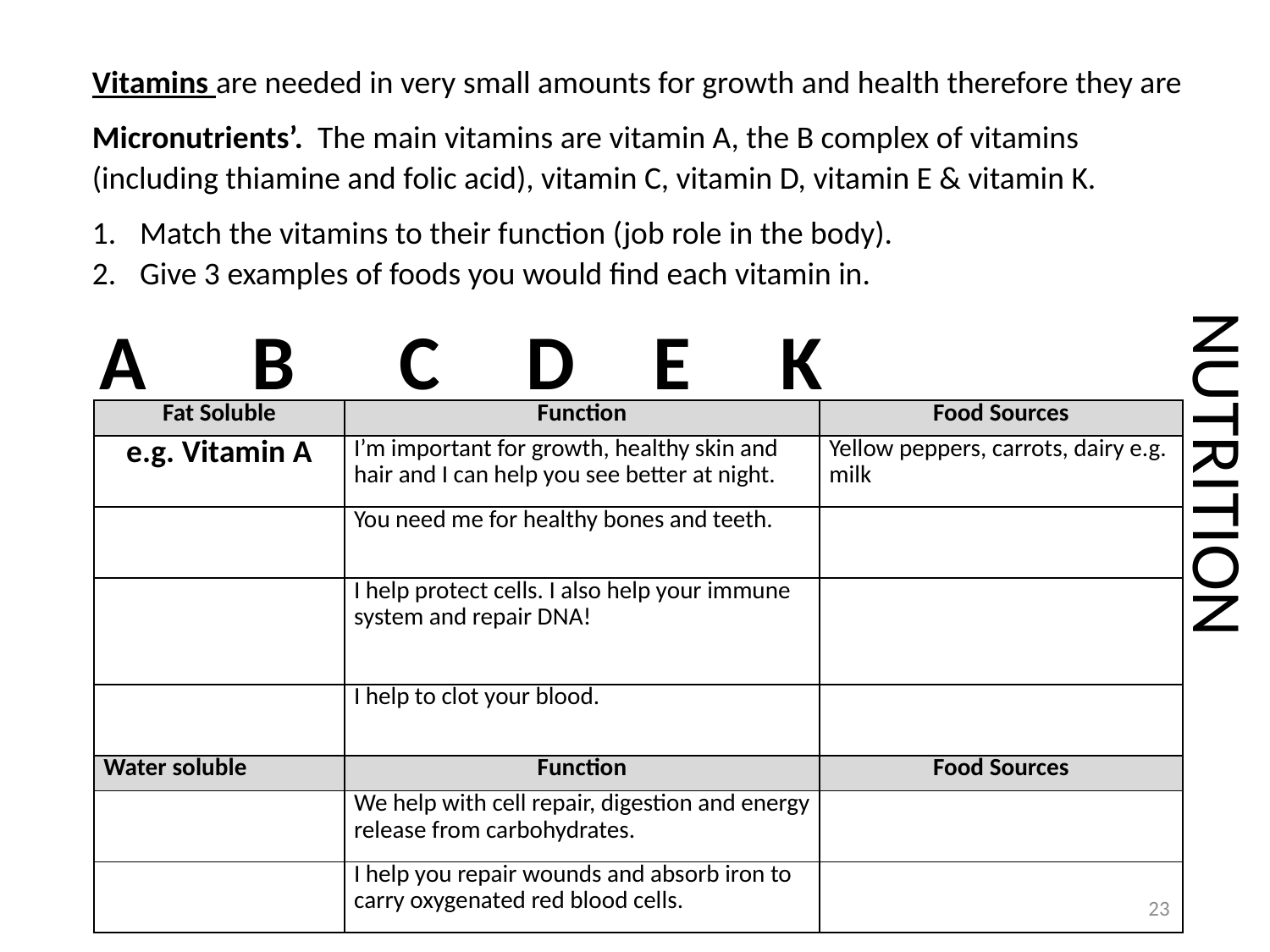

NUTRITION
Vitamins are needed in very small amounts for growth and health therefore they are
Micronutrients’.  The main vitamins are vitamin A, the B complex of vitamins (including thiamine and folic acid), vitamin C, vitamin D, vitamin E & vitamin K.
Match the vitamins to their function (job role in the body).
Give 3 examples of foods you would find each vitamin in.
 A      B	   C	   D	   E	   K
| Fat Soluble | Function | Food Sources |
| --- | --- | --- |
| e.g. Vitamin A | I’m important for growth, healthy skin and hair and I can help you see better at night. | Yellow peppers, carrots, dairy e.g. milk |
|  | You need me for healthy bones and teeth. |  |
|  | I help protect cells. I also help your immune system and repair DNA! |  |
|  | I help to clot your blood. |  |
| Water soluble | Function | Food Sources |
|  | We help with cell repair, digestion and energy release from carbohydrates. |  |
|  | I help you repair wounds and absorb iron to carry oxygenated red blood cells. |  |
23